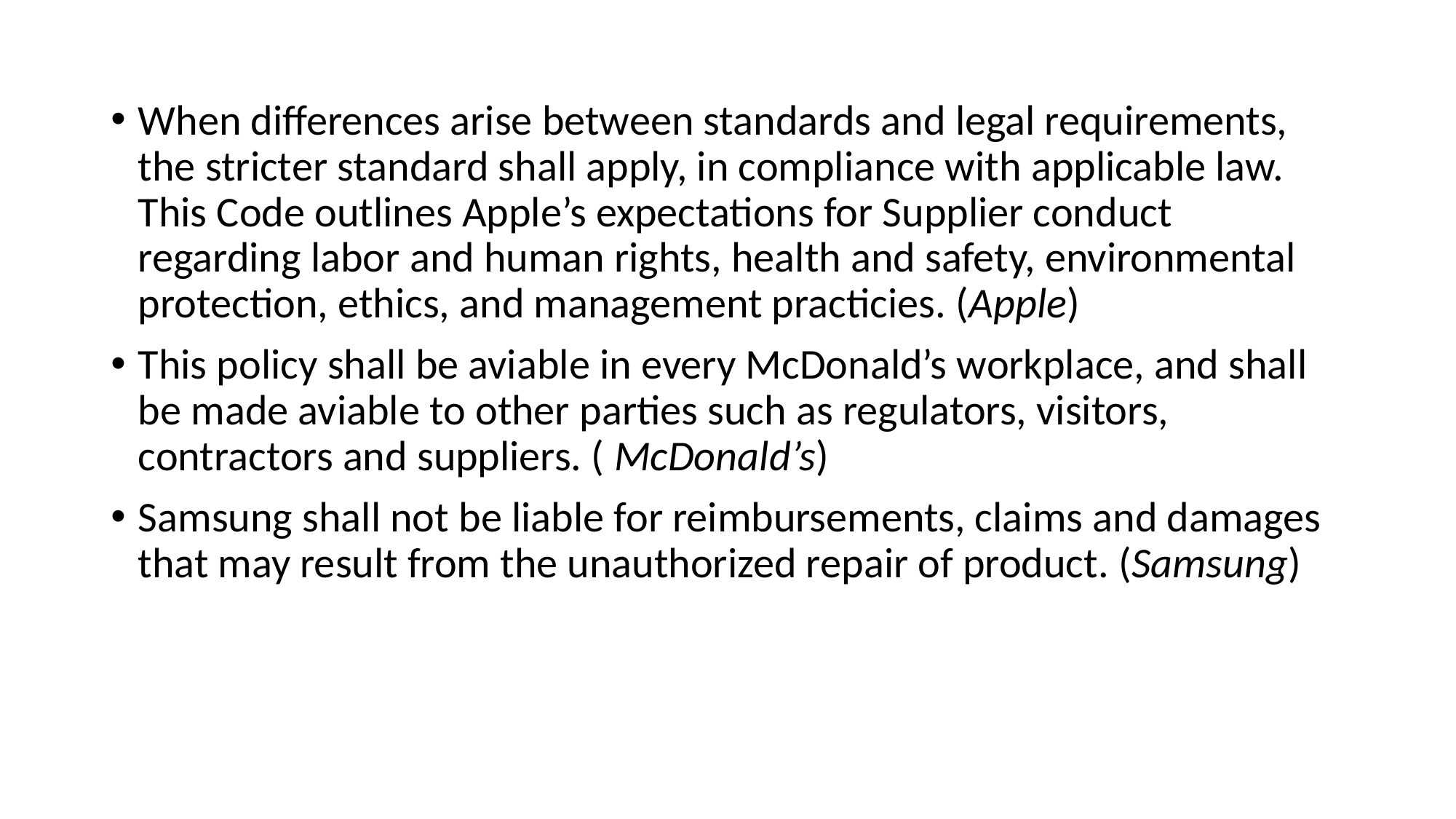

#
When differences arise between standards and legal requirements, the stricter standard shall apply, in compliance with applicable law. This Code outlines Apple’s expectations for Supplier conduct regarding labor and human rights, health and safety, environmental protection, ethics, and management practicies. (Apple)
This policy shall be aviable in every McDonald’s workplace, and shall be made aviable to other parties such as regulators, visitors, contractors and suppliers. ( McDonald’s)
Samsung shall not be liable for reimbursements, claims and damages that may result from the unauthorized repair of product. (Samsung)